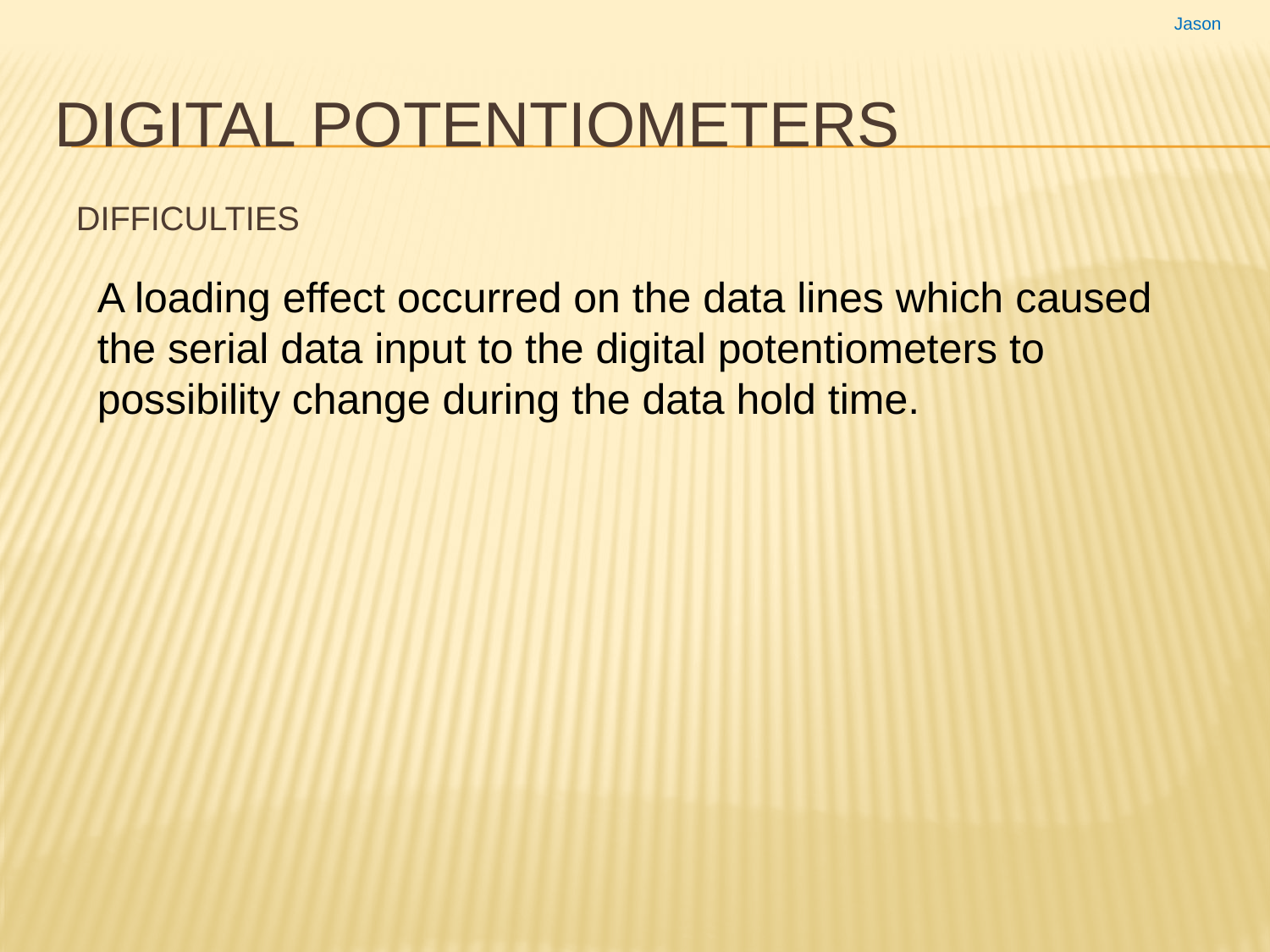

Jason
# Digital potentiometers
difficulties
A loading effect occurred on the data lines which caused the serial data input to the digital potentiometers to possibility change during the data hold time.